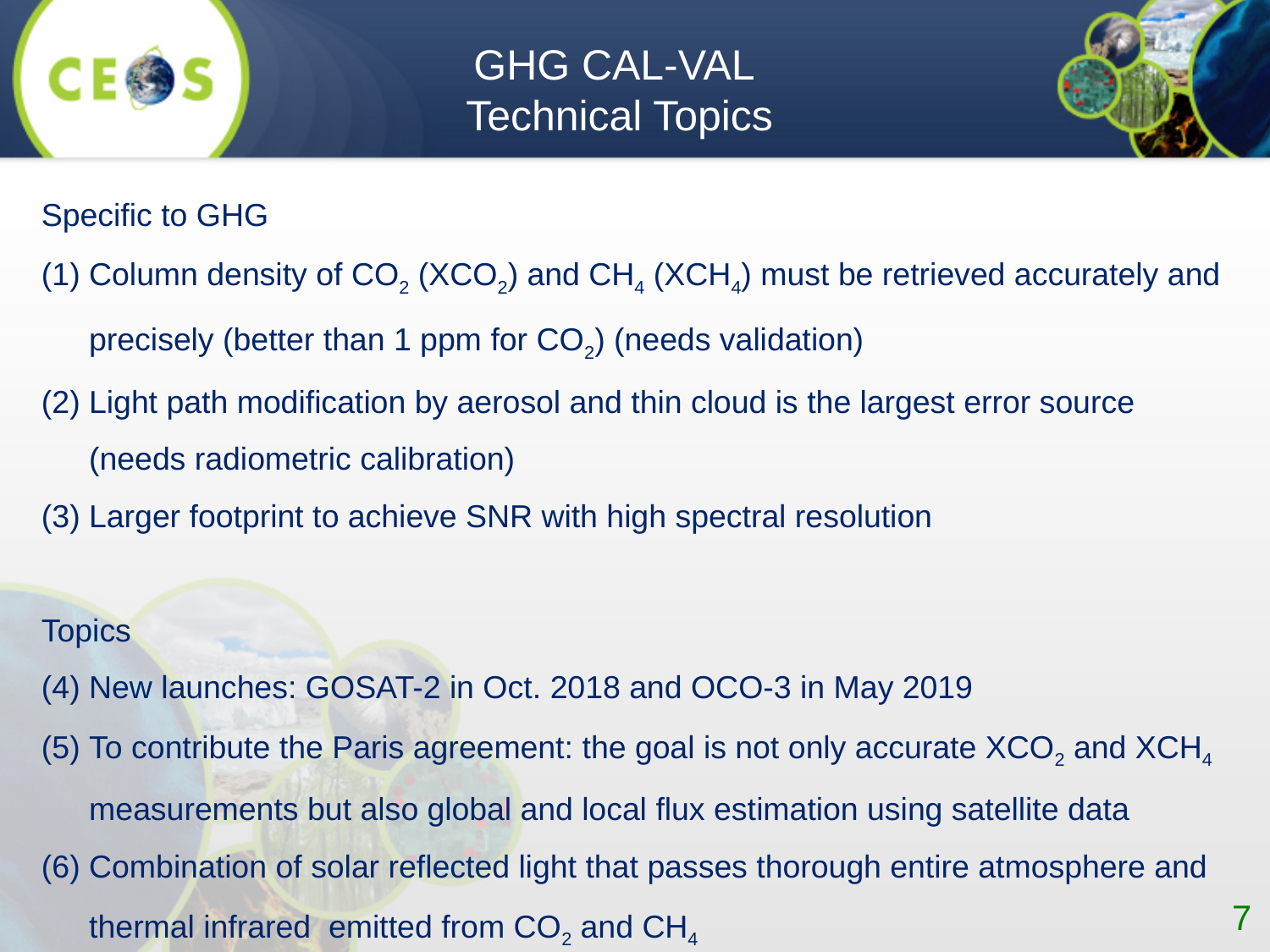

GHG CAL-VAL
Technical Topics
Specific to GHG
Column density of CO2 (XCO2) and CH4 (XCH4) must be retrieved accurately and precisely (better than 1 ppm for CO2) (needs validation)
Light path modification by aerosol and thin cloud is the largest error source (needs radiometric calibration)
Larger footprint to achieve SNR with high spectral resolution

Topics
New launches: GOSAT-2 in Oct. 2018 and OCO-3 in May 2019
To contribute the Paris agreement: the goal is not only accurate XCO2 and XCH4 measurements but also global and local flux estimation using satellite data
Combination of solar reflected light that passes thorough entire atmosphere and  thermal infrared  emitted from CO2 and CH4

7